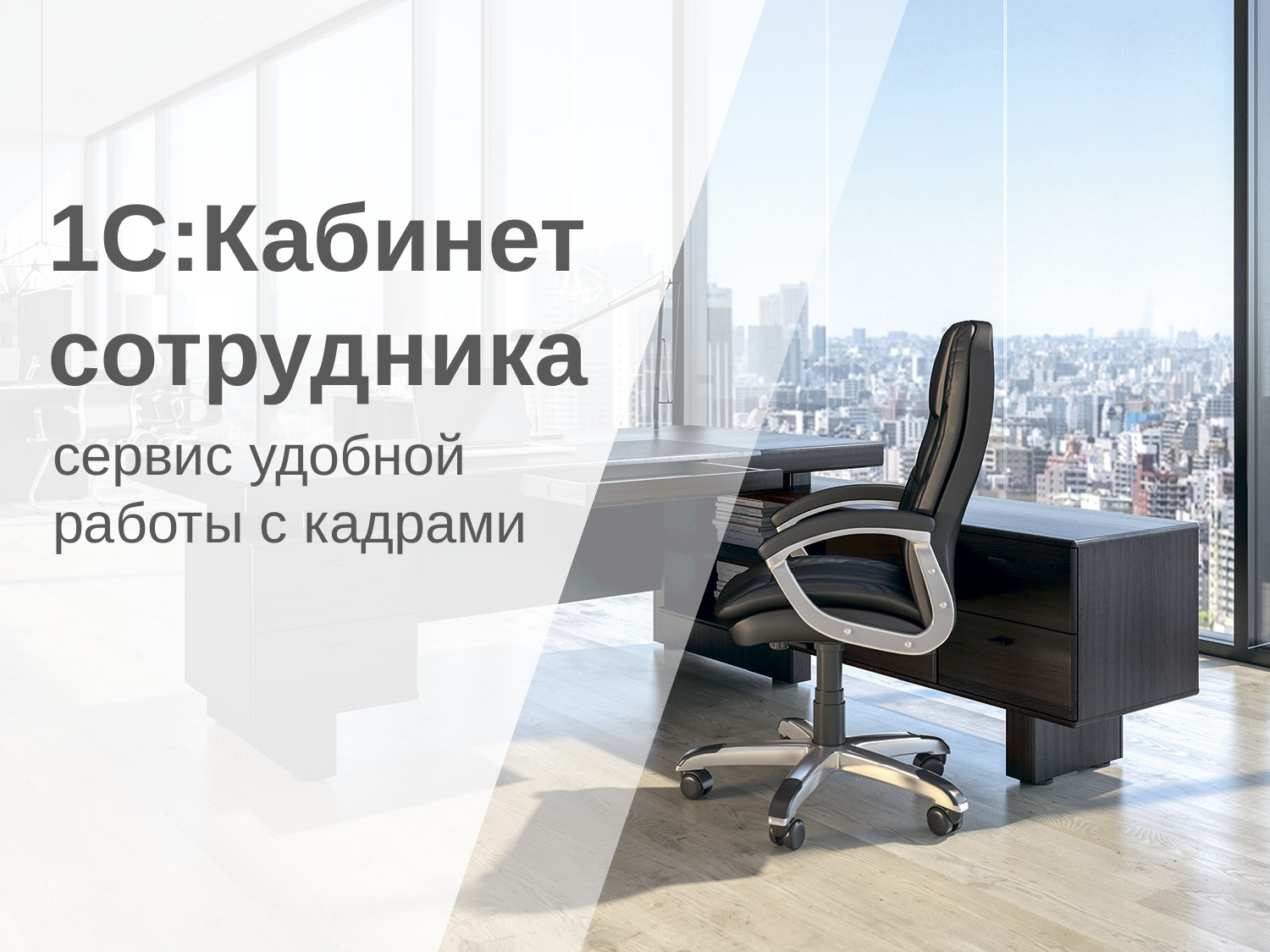

# 1С:Кабинет сотрудника
сервис удобной работы с кадрами